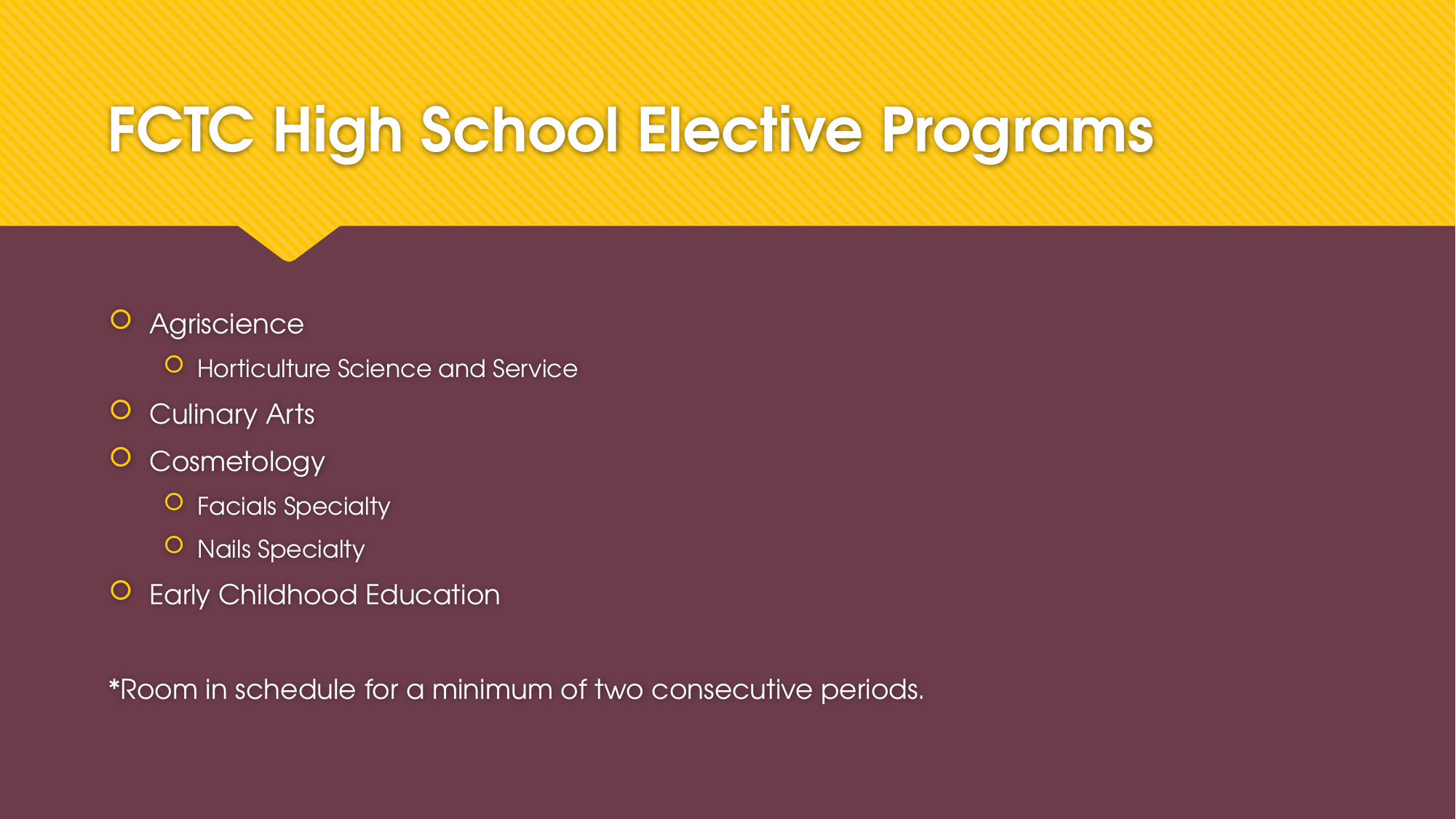

# FCTC High School Elective Programs

Agriscience
Horticulture Science and Service
Culinary Arts
Cosmetology
Facials Specialty
Nails Specialty
Early Childhood Education

*Room in schedule for a minimum of two consecutive periods.